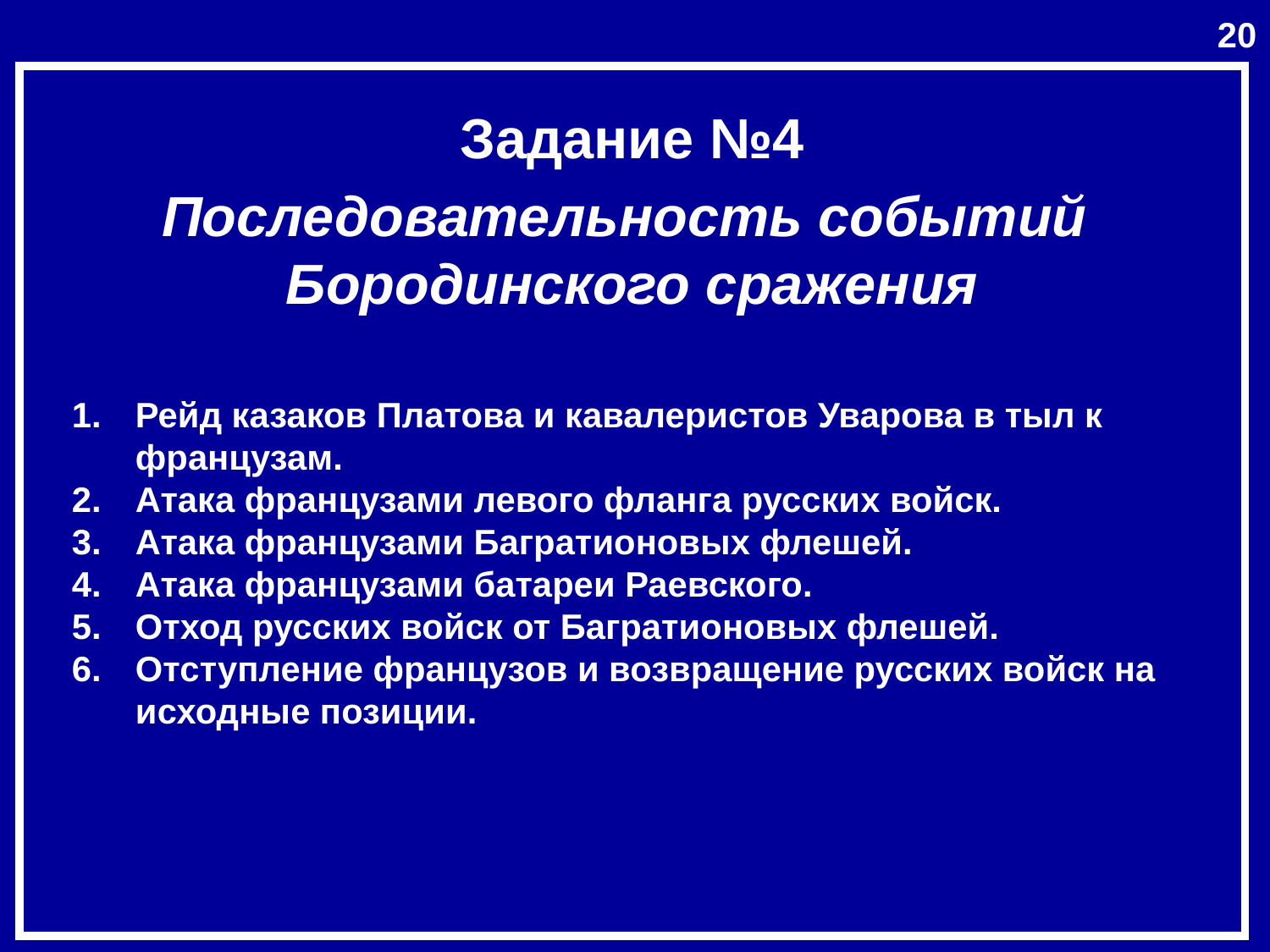

20

Задание №4
Последовательность событий
Бородинского сражения
Рейд казаков Платова и кавалеристов Уварова в тыл к французам.
Атака французами левого фланга русских войск.
Атака французами Багратионовых флешей.
Атака французами батареи Раевского.
Отход русских войск от Багратионовых флешей.
Отступление французов и возвращение русских войск на исходные позиции.